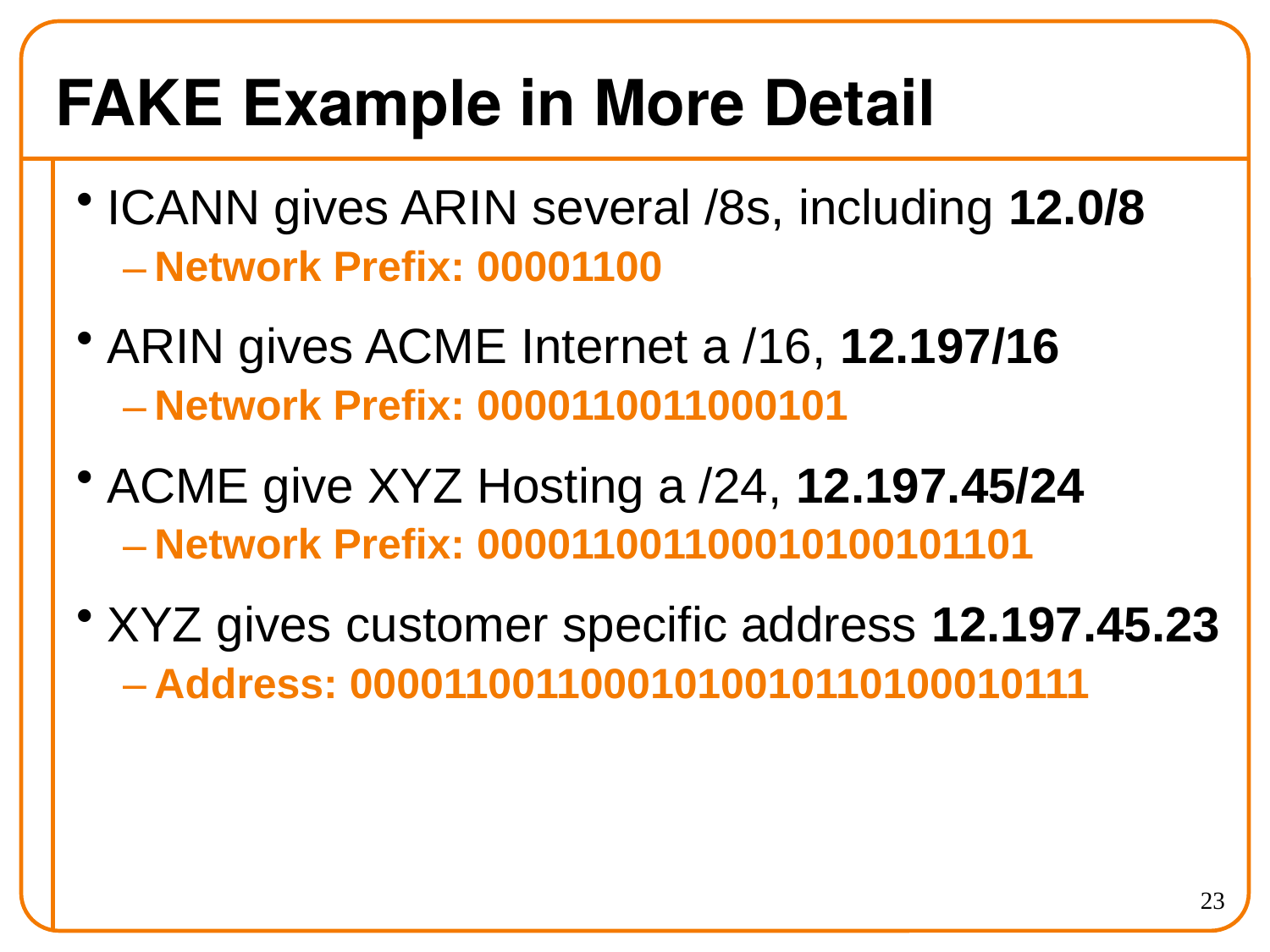

# FAKE Example in More Detail
ICANN gives ARIN several /8s, including 12.0/8
Network Prefix: 00001100
ARIN gives ACME Internet a /16, 12.197/16
Network Prefix: 0000110011000101
ACME give XYZ Hosting a /24, 12.197.45/24
Network Prefix: 000011001100010100101101
XYZ gives customer specific address 12.197.45.23
Address: 00001100110001010010110100010111

23